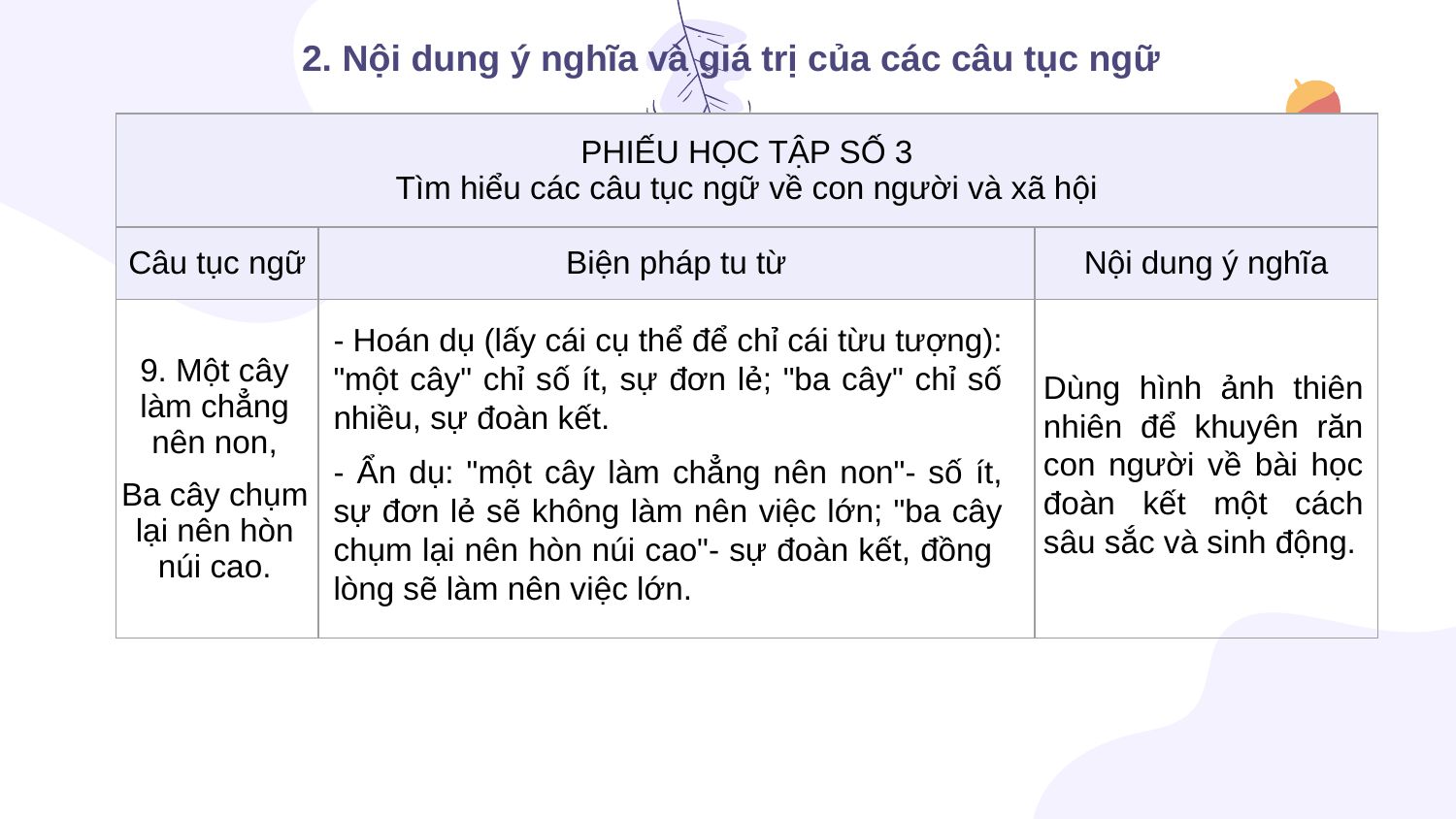

# 2. Nội dung ý nghĩa và giá trị của các câu tục ngữ

| PHIẾU HỌC TẬP SỐ 3 Tìm hiểu các câu tục ngữ về con người và xã hội |  |  |
| --- | --- | --- |
| Câu tục ngữ | Biện pháp tu từ | Nội dung ý nghĩa |
| 9. Một cây làm chẳng nên non, Ba cây chụm lại nên hòn núi cao. |  |  |
- Hoán dụ (lấy cái cụ thể để chỉ cái từu tượng): "một cây" chỉ số ít, sự đơn lẻ; "ba cây" chỉ số nhiều, sự đoàn kết.
- Ẩn dụ: "một cây làm chẳng nên non"- số ít, sự đơn lẻ sẽ không làm nên việc lớn; "ba cây chụm lại nên hòn núi cao"- sự đoàn kết, đồng  lòng sẽ làm nên việc lớn.
Dùng hình ảnh thiên nhiên để khuyên răn con người về bài học đoàn kết một cách sâu sắc và sinh động.